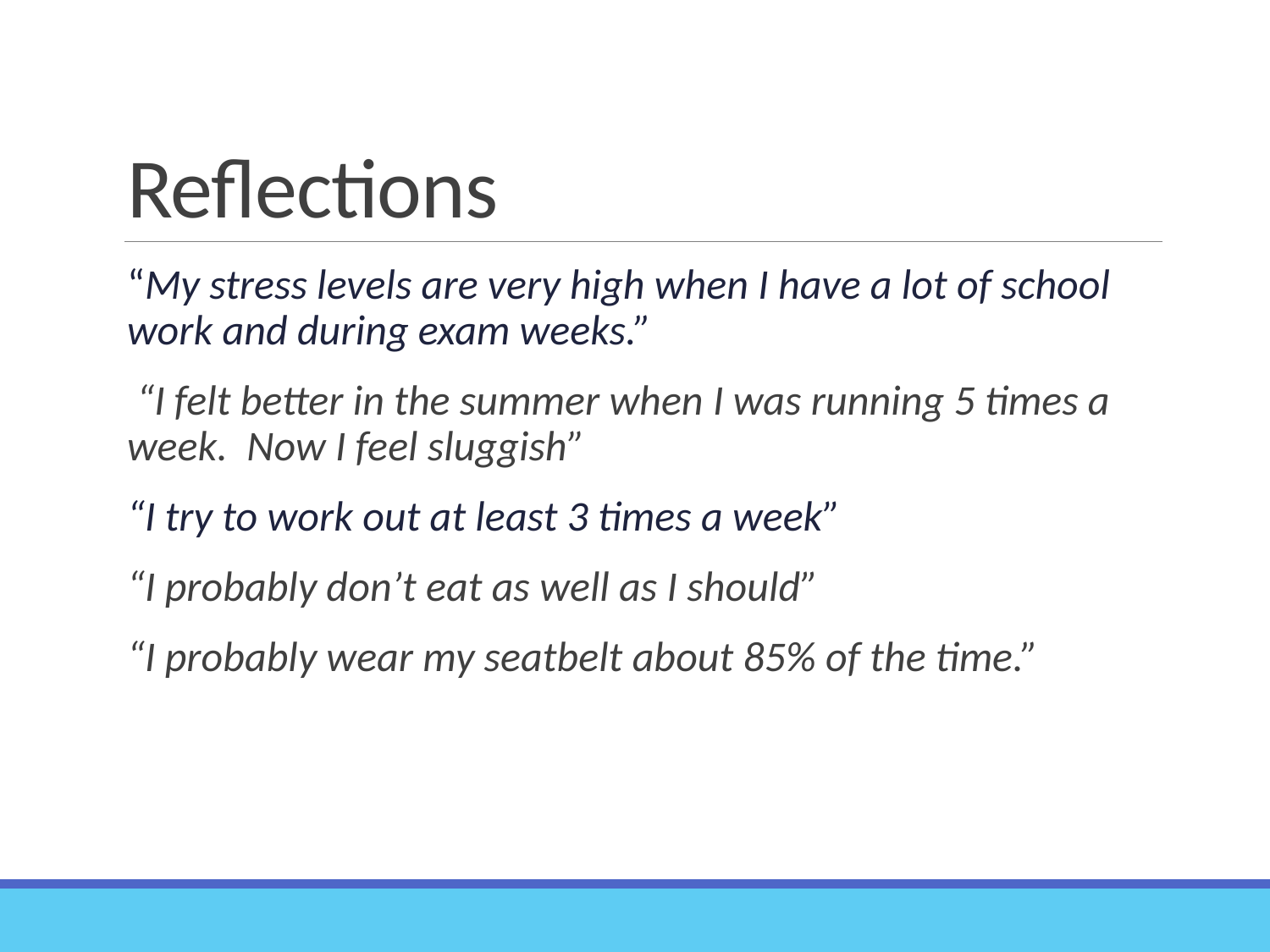

# Reflections
“My stress levels are very high when I have a lot of school work and during exam weeks.”
 “I felt better in the summer when I was running 5 times a week.  Now I feel sluggish”
“I try to work out at least 3 times a week”
“I probably don’t eat as well as I should”
“I probably wear my seatbelt about 85% of the time.”